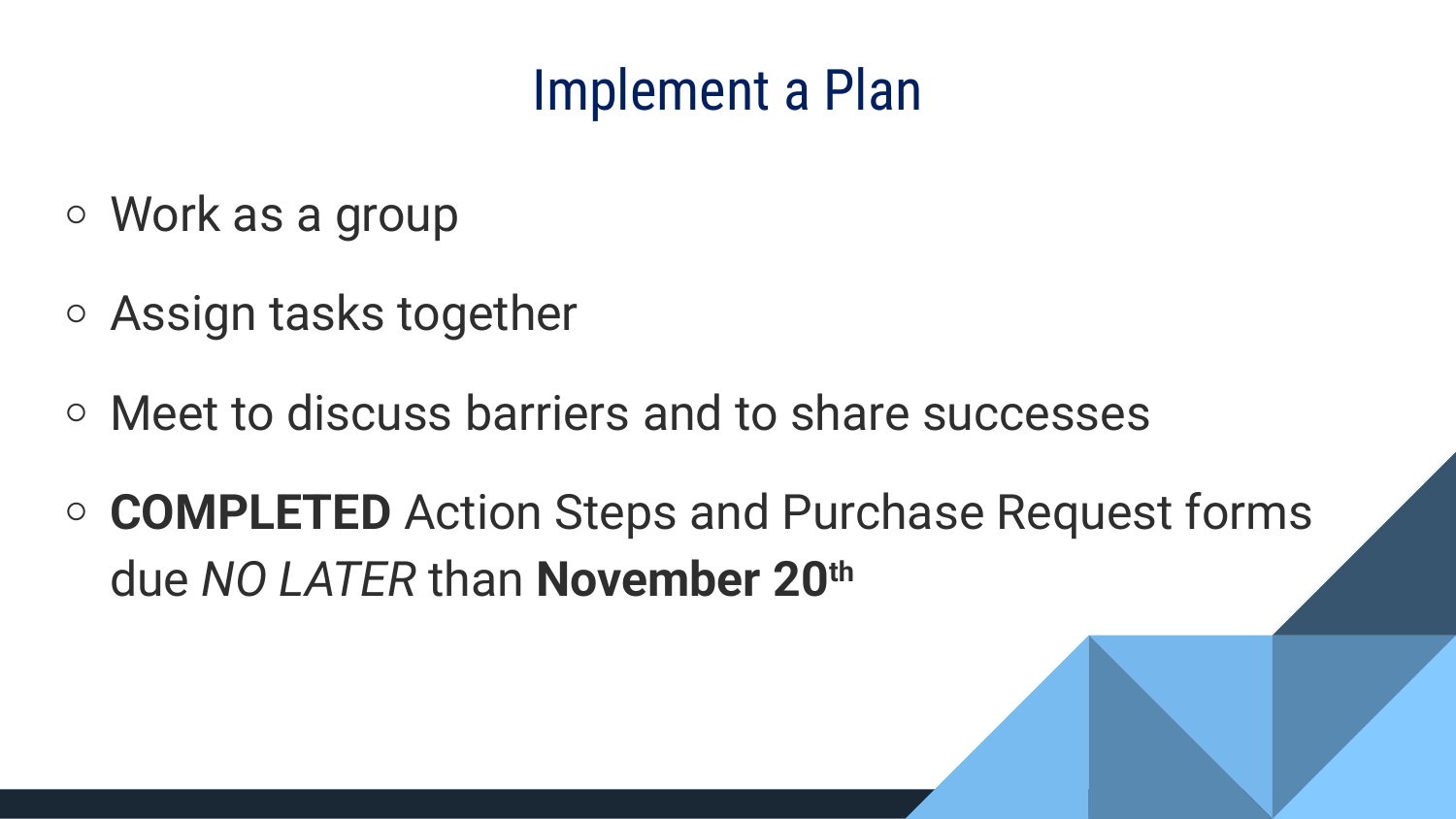

# Implement a Plan
Work as a group
Assign tasks together
Meet to discuss barriers and to share successes
COMPLETED Action Steps and Purchase Request forms due NO LATER than November 20th